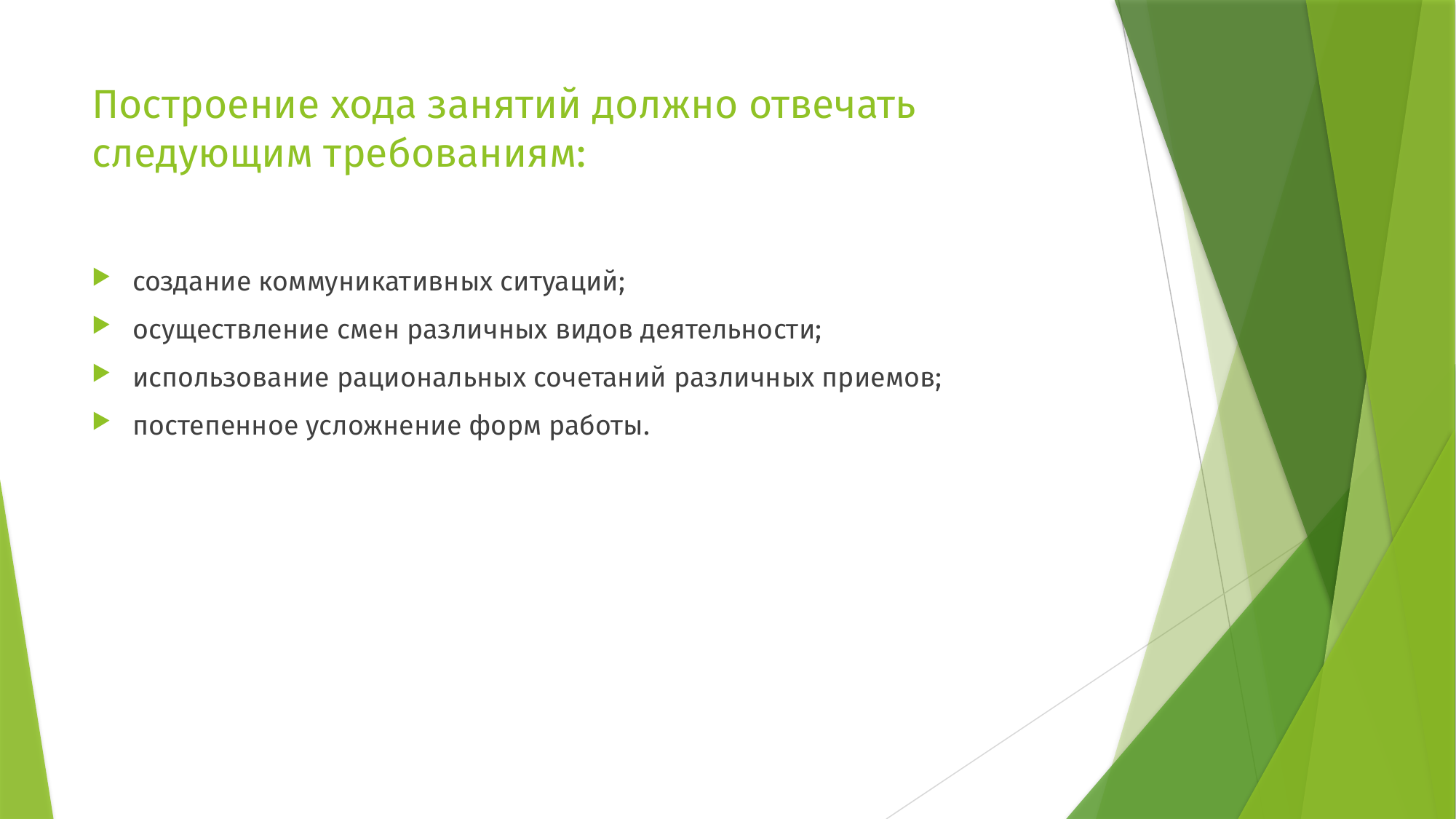

# Построение хода занятий должно отвечать следующим требованиям:
создание коммуникативных ситуаций;
осуществление смен различных видов деятельности;
использование рациональных сочетаний различных приемов;
постепенное усложнение форм работы.